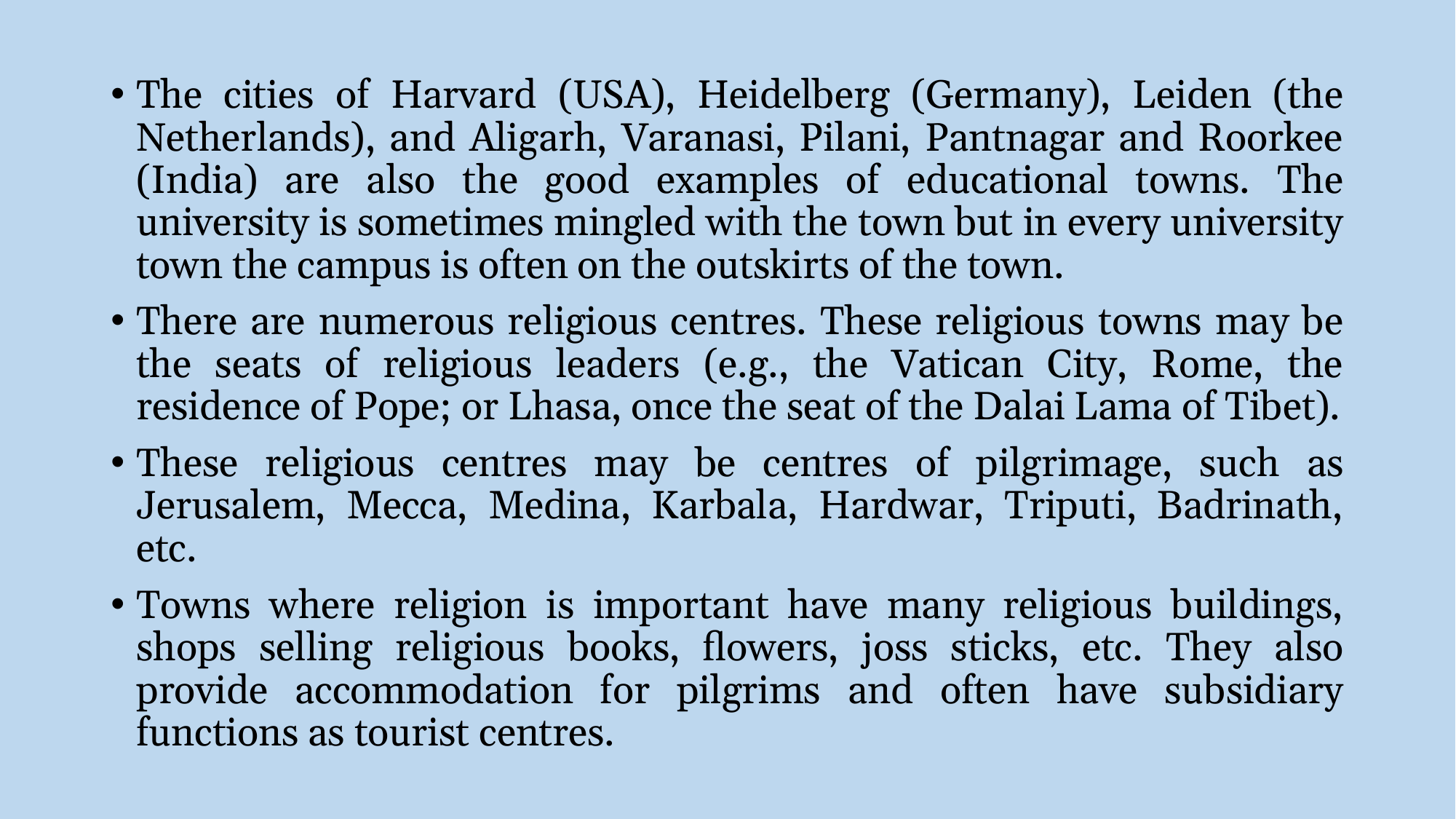

The cities of Harvard (USA), Heidelberg (Germany), Leiden (the Netherlands), and Aligarh, Varanasi, Pilani, Pantnagar and Roorkee (India) are also the good examples of educational towns. The university is sometimes mingled with the town but in every university town the campus is often on the outskirts of the town.
There are numerous religious centres. These religious towns may be the seats of religious leaders (e.g., the Vatican City, Rome, the residence of Pope; or Lhasa, once the seat of the Dalai Lama of Tibet).
These religious centres may be centres of pilgrimage, such as Jerusalem, Mecca, Medina, Karbala, Hardwar, Triputi, Badrinath, etc.
Towns where religion is important have many religious buildings, shops selling religious books, flowers, joss sticks, etc. They also provide accommodation for pilgrims and often have subsidiary functions as tourist centres.